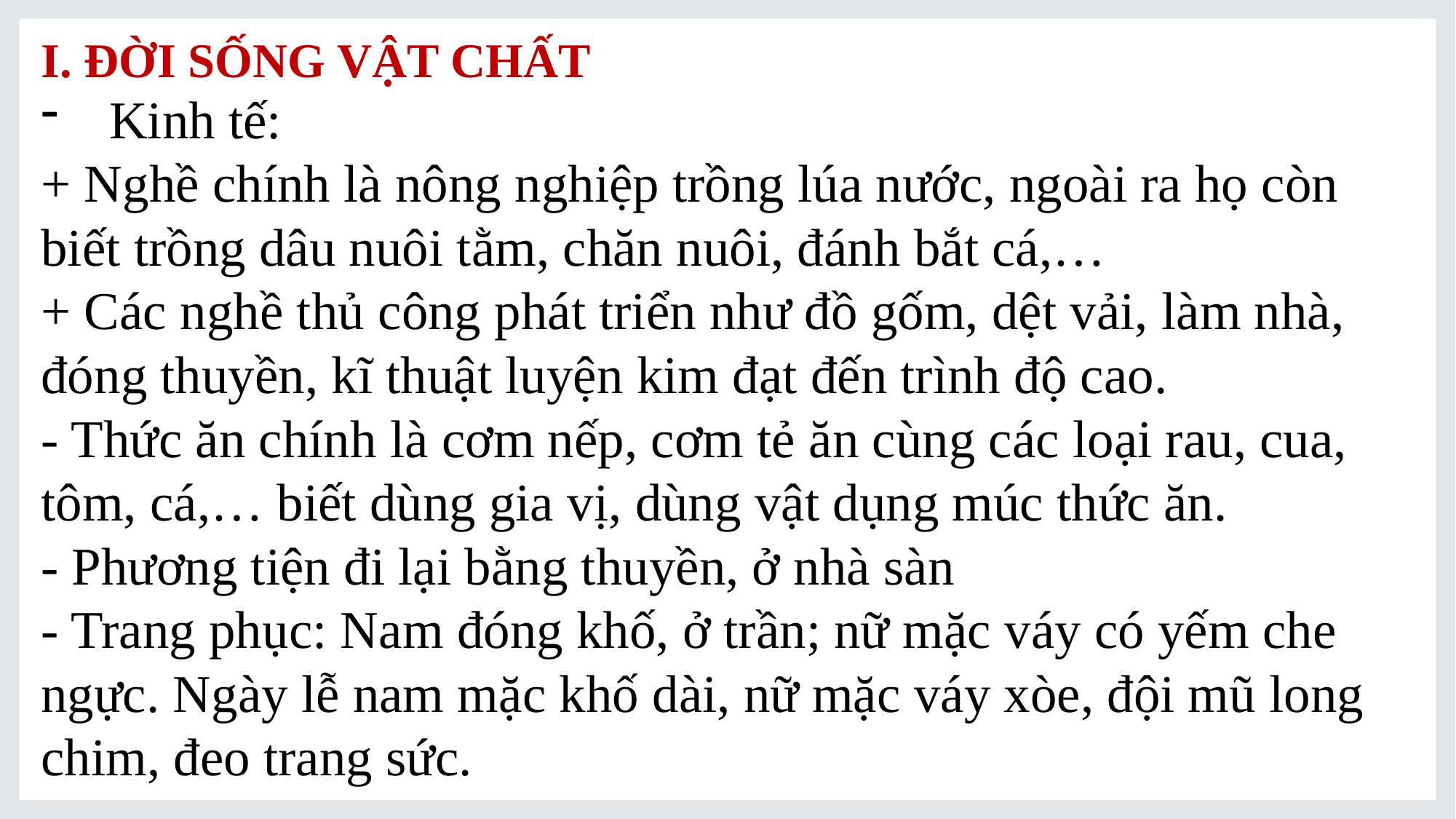

I. ĐỜI SỐNG VẬT CHẤT
Kinh tế:
+ Nghề chính là nông nghiệp trồng lúa nước, ngoài ra họ còn biết trồng dâu nuôi tằm, chăn nuôi, đánh bắt cá,…
+ Các nghề thủ công phát triển như đồ gốm, dệt vải, làm nhà, đóng thuyền, kĩ thuật luyện kim đạt đến trình độ cao.
- Thức ăn chính là cơm nếp, cơm tẻ ăn cùng các loại rau, cua, tôm, cá,… biết dùng gia vị, dùng vật dụng múc thức ăn.
- Phương tiện đi lại bằng thuyền, ở nhà sàn
- Trang phục: Nam đóng khố, ở trần; nữ mặc váy có yếm che ngực. Ngày lễ nam mặc khố dài, nữ mặc váy xòe, đội mũ long chim, đeo trang sức.